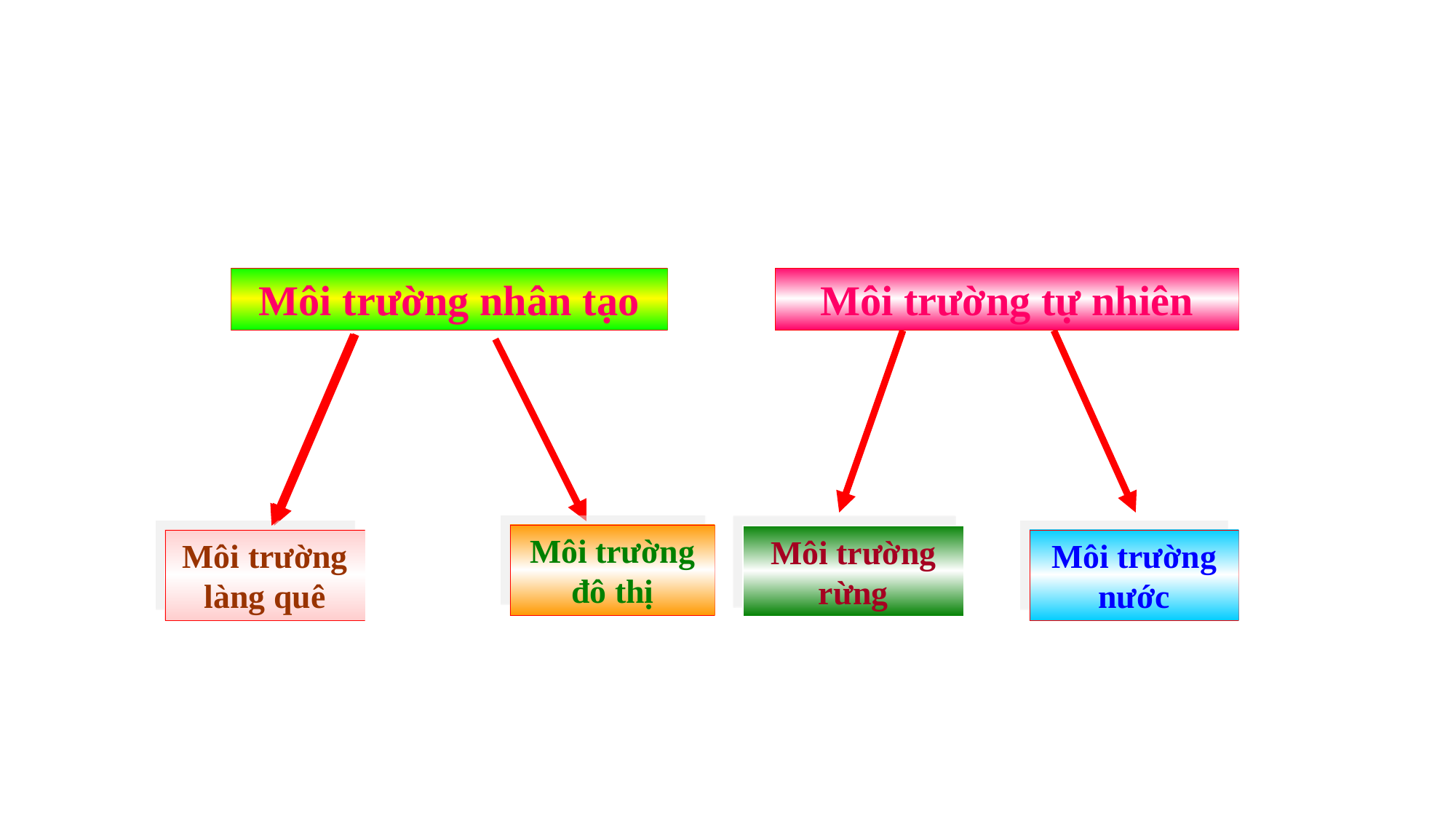

Môi trường nhân tạo
Môi trường nhân tạo
Môi trường tự nhiên
Môi trường tự nhiên

Môi trường đô thị
Môi trường rừng
Môi trường làng quê
Môi trường nước